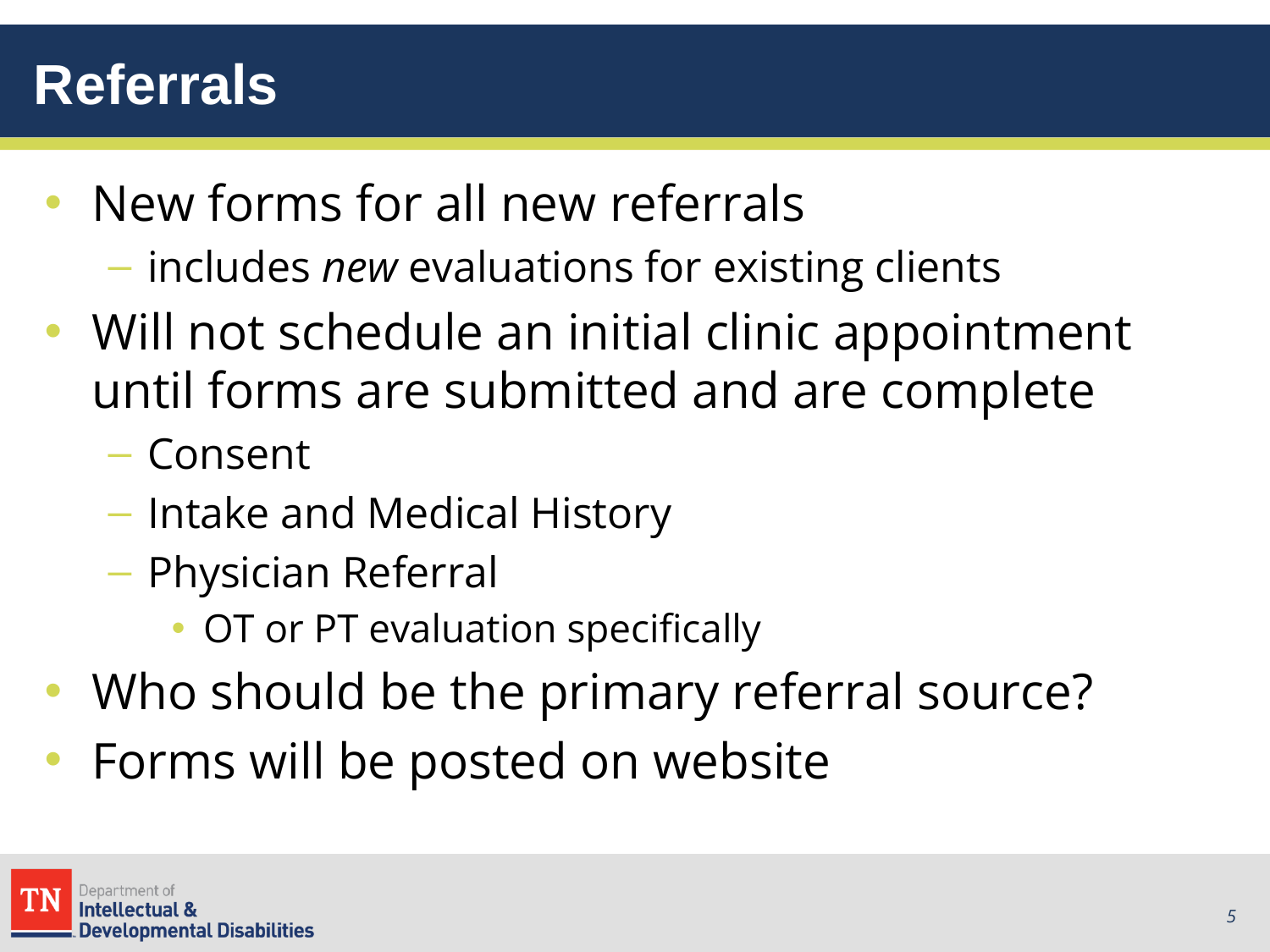

# Referrals
New forms for all new referrals
includes new evaluations for existing clients
Will not schedule an initial clinic appointment until forms are submitted and are complete
Consent
Intake and Medical History
Physician Referral
OT or PT evaluation specifically
Who should be the primary referral source?
Forms will be posted on website

5